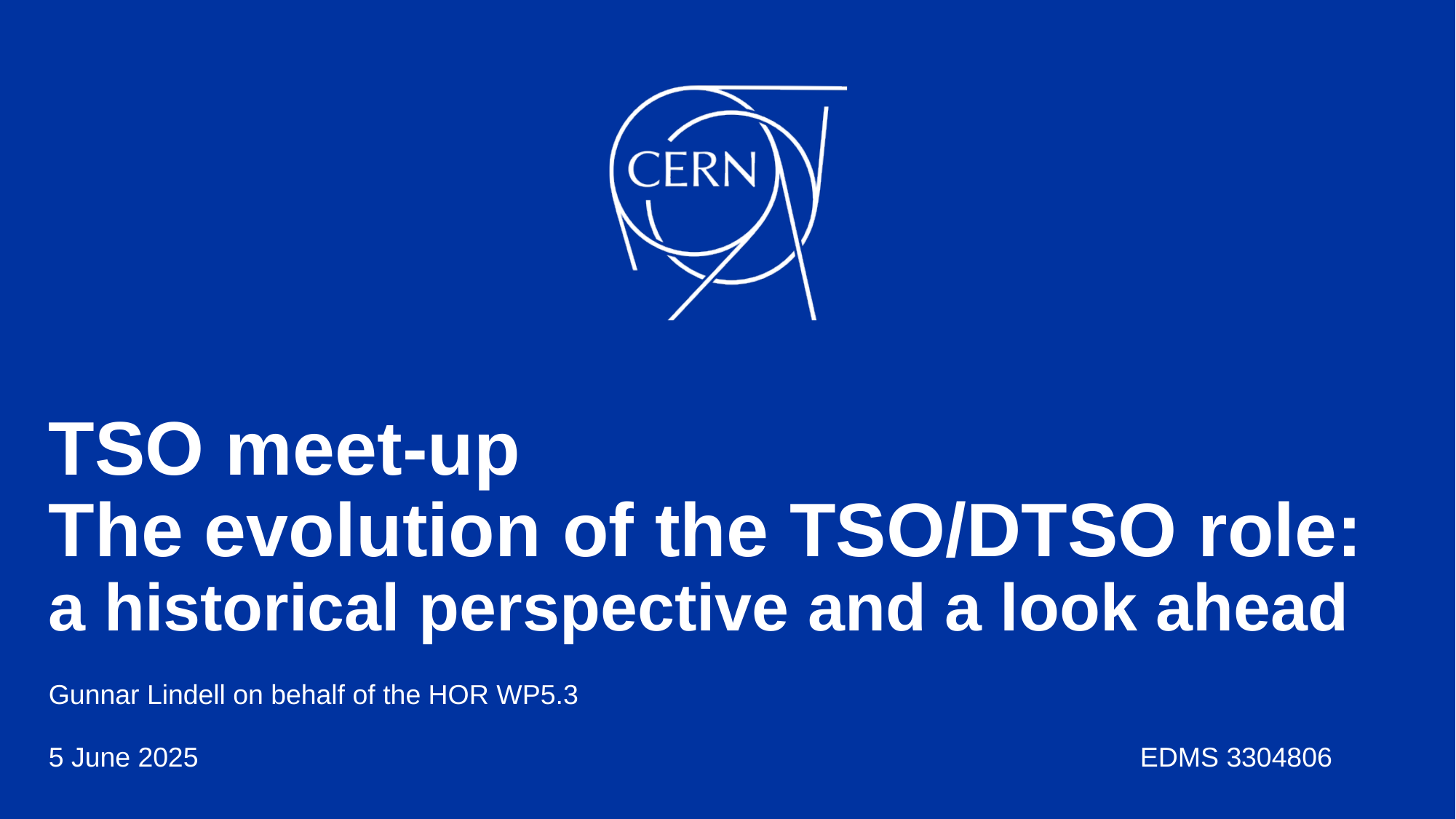

# TSO meet-up The evolution of the TSO/DTSO role: a historical perspective and a look ahead
Gunnar Lindell on behalf of the HOR WP5.3
5 June 2025									EDMS 3304806